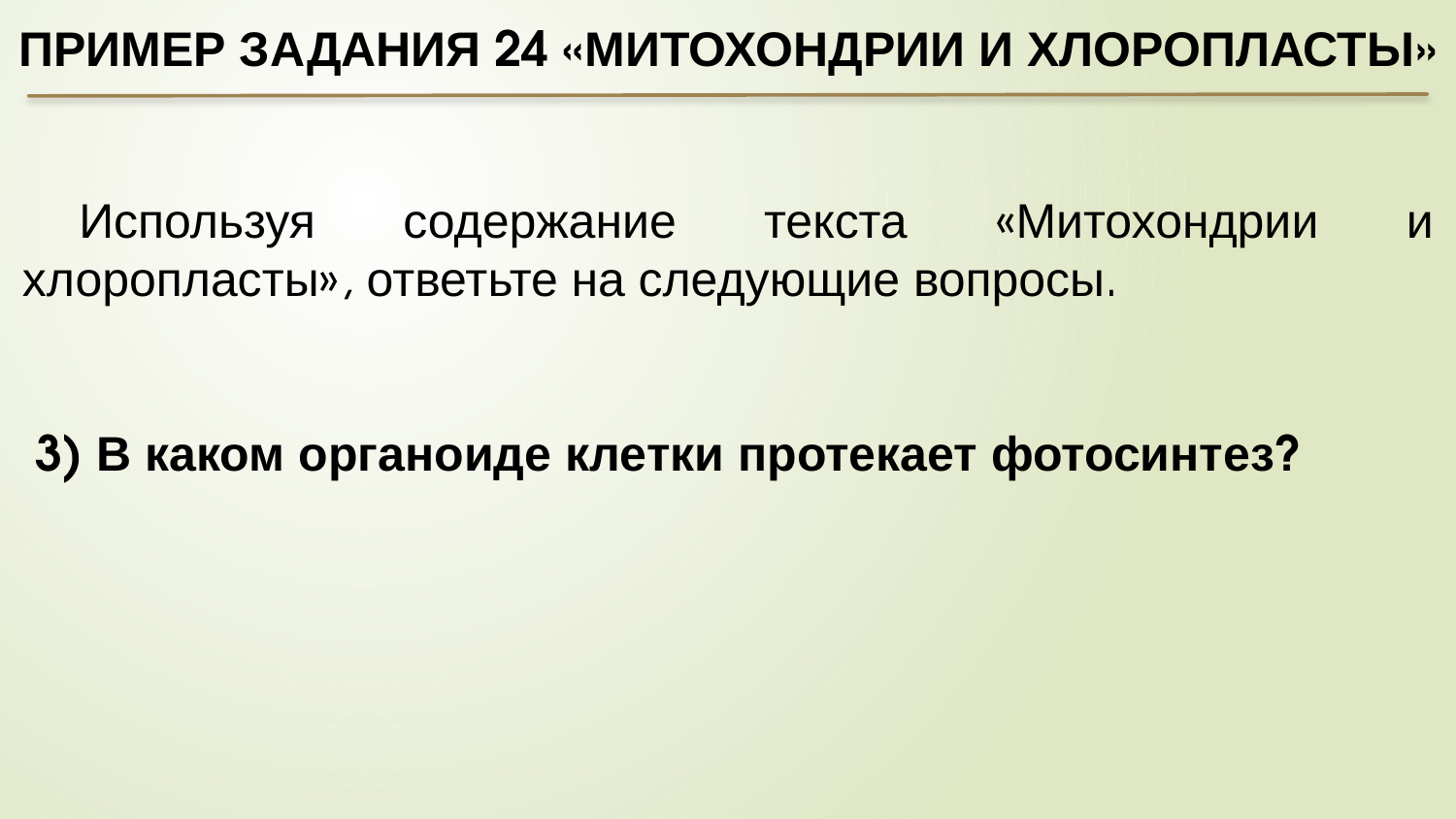

Пример задания 24 «Митохондрии и хлоропласты»

Используя содержание текста «Митохондрии и хлоропласты», ответьте на следующие вопросы.

 3) В каком органоиде клетки протекает фотосинтез?